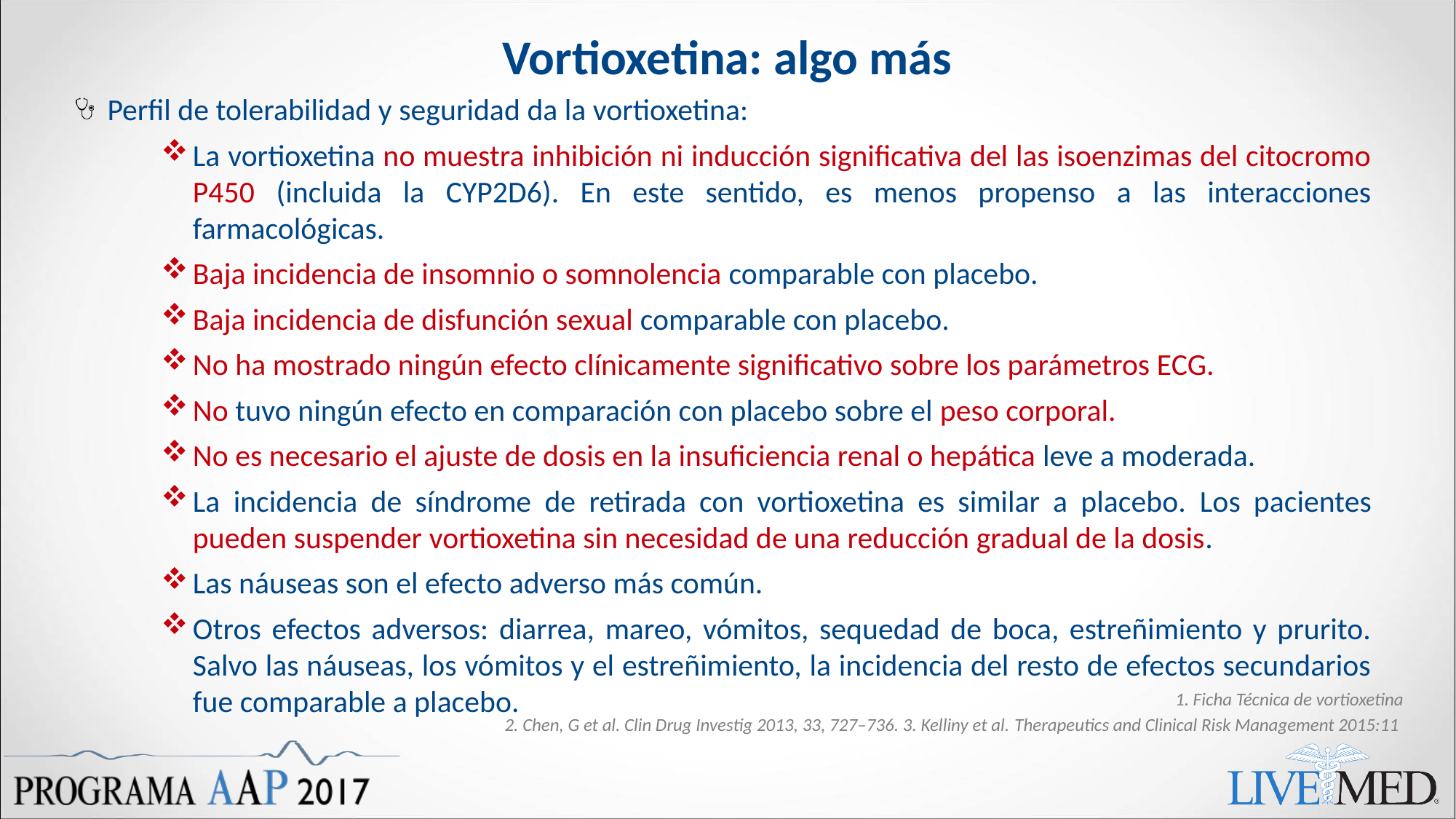

# Vortioxetina: algo más
Perfil de tolerabilidad y seguridad da la vortioxetina:
La vortioxetina no muestra inhibición ni inducción significativa del las isoenzimas del citocromo P450 (incluida la CYP2D6). En este sentido, es menos propenso a las interacciones farmacológicas.
Baja incidencia de insomnio o somnolencia comparable con placebo.
Baja incidencia de disfunción sexual comparable con placebo.
No ha mostrado ningún efecto clínicamente significativo sobre los parámetros ECG.
No tuvo ningún efecto en comparación con placebo sobre el peso corporal.
No es necesario el ajuste de dosis en la insuficiencia renal o hepática leve a moderada.
La incidencia de síndrome de retirada con vortioxetina es similar a placebo. Los pacientes pueden suspender vortioxetina sin necesidad de una reducción gradual de la dosis.
Las náuseas son el efecto adverso más común.
Otros efectos adversos: diarrea, mareo, vómitos, sequedad de boca, estreñimiento y prurito. Salvo las náuseas, los vómitos y el estreñimiento, la incidencia del resto de efectos secundarios fue comparable a placebo.
1. Ficha Técnica de vortioxetina
2. Chen, G et al. Clin Drug Investig 2013, 33, 727–736. 3. Kelliny et al. Therapeutics and Clinical Risk Management 2015:11